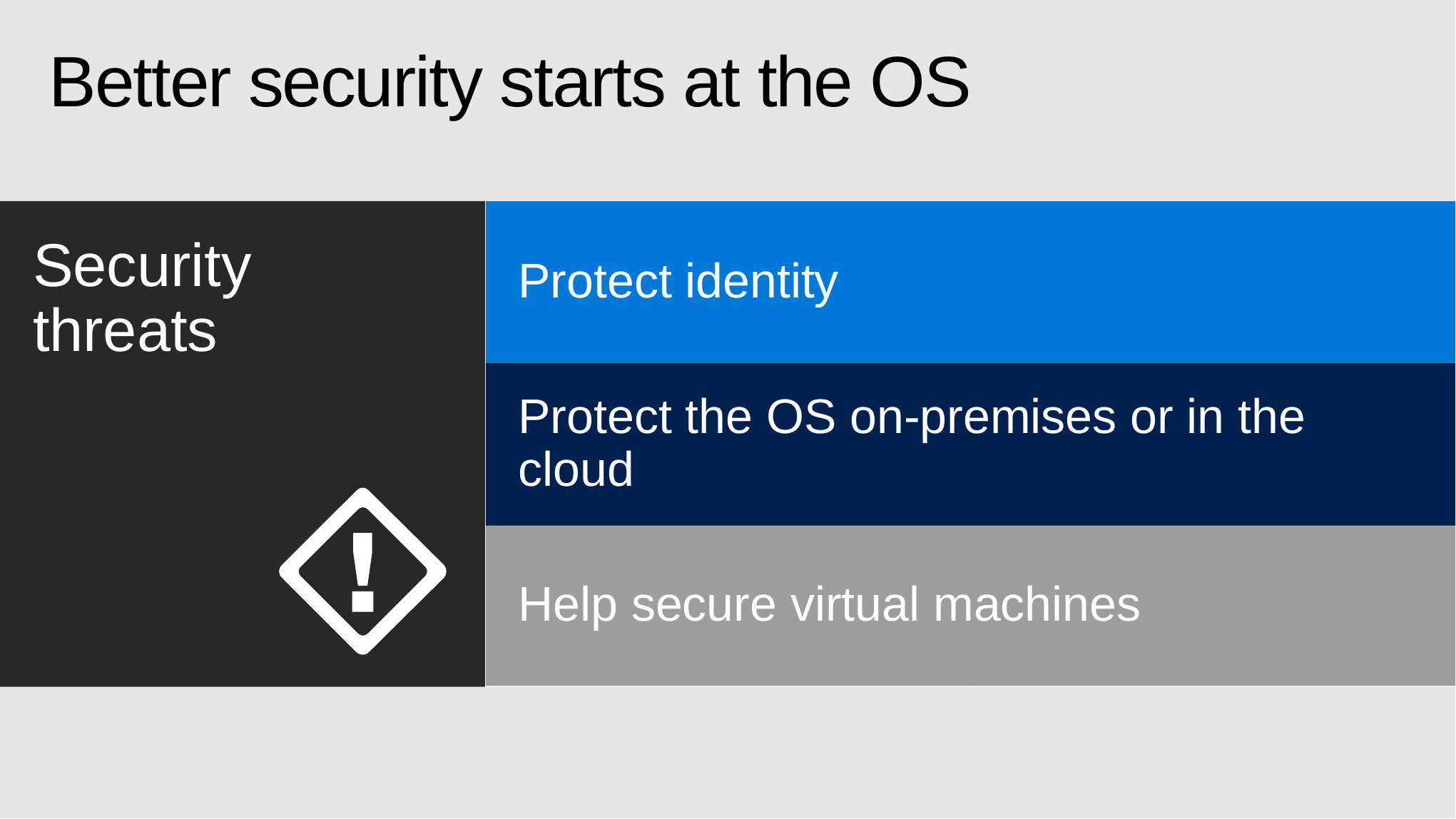

# Better security starts at the OS
Datacenter
efficiency

Security
threats
Supporting innovation

Datacenter efficiency

Supporting innovation

Protect identity
Protect the OS on-premises or in the cloud

Help secure virtual machines